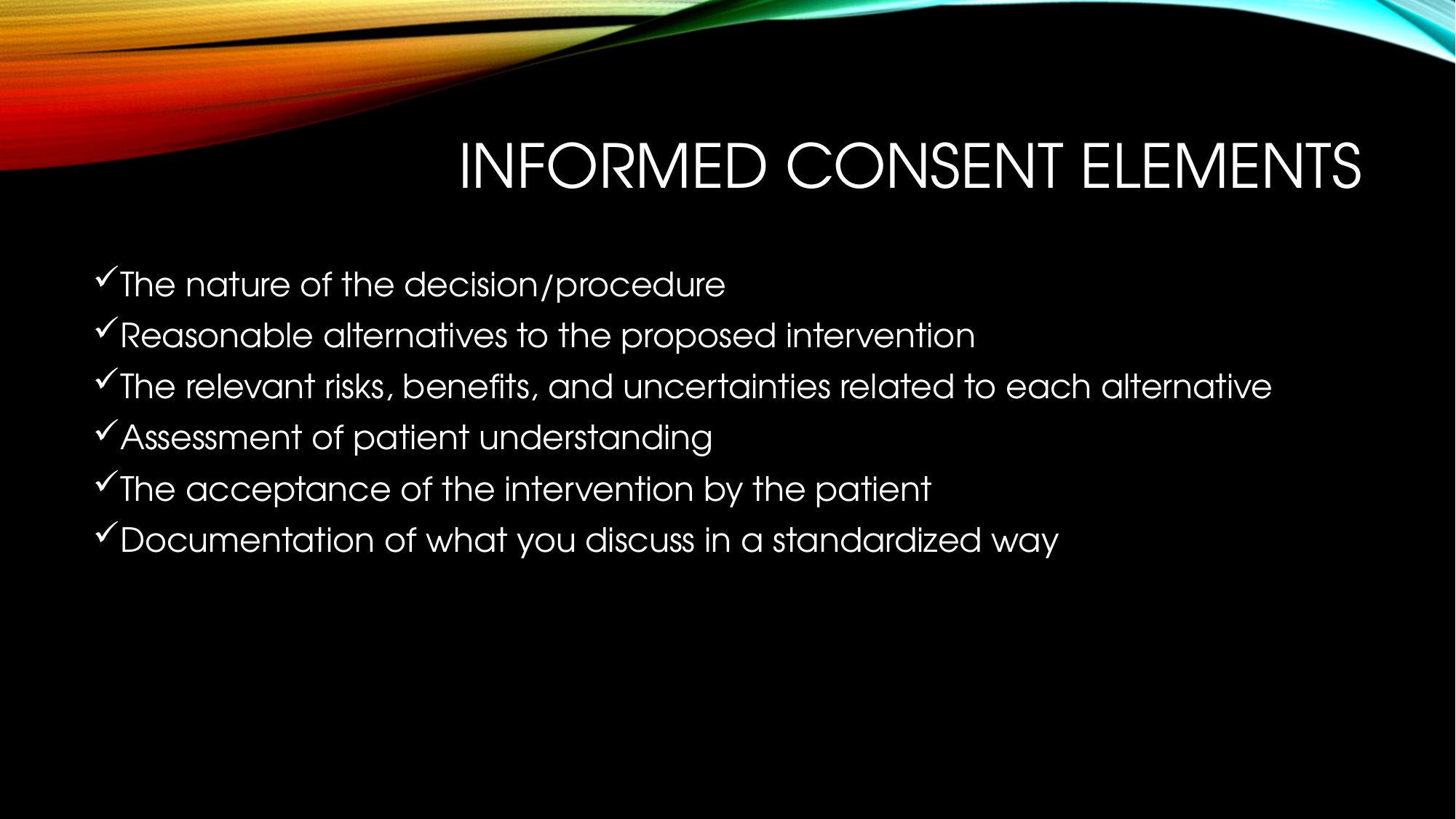

# Informed Consent Elements
The nature of the decision/procedure
Reasonable alternatives to the proposed intervention
The relevant risks, benefits, and uncertainties related to each alternative
Assessment of patient understanding
The acceptance of the intervention by the patient
Documentation of what you discuss in a standardized way